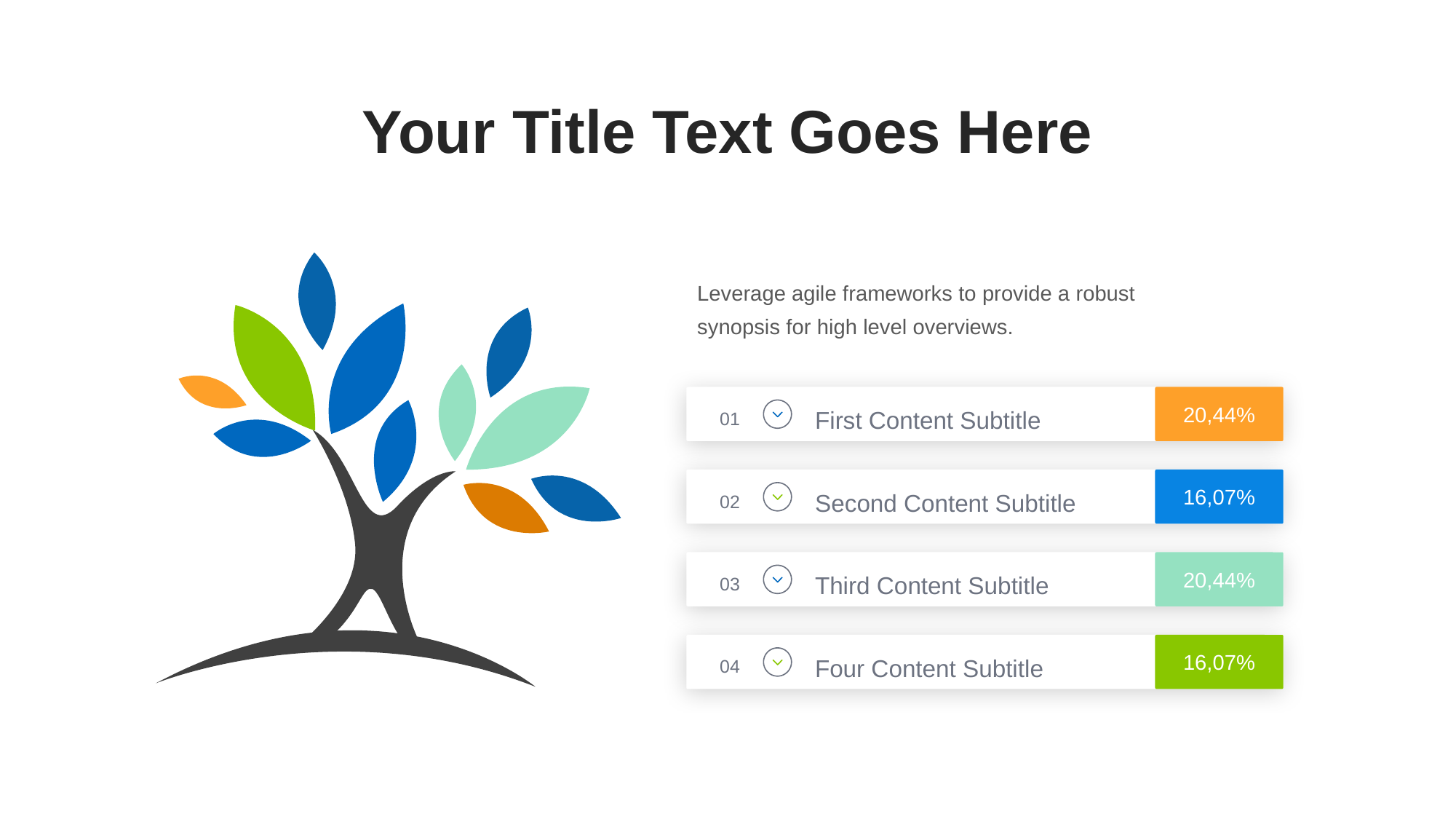

Your Title Text Goes Here

Leverage agile frameworks to provide a robust synopsis for high level overviews.

20,44%
First Content Subtitle
01

16,07%
Second Content Subtitle
02

20,44%
Third Content Subtitle
03

16,07%
Four Content Subtitle
04